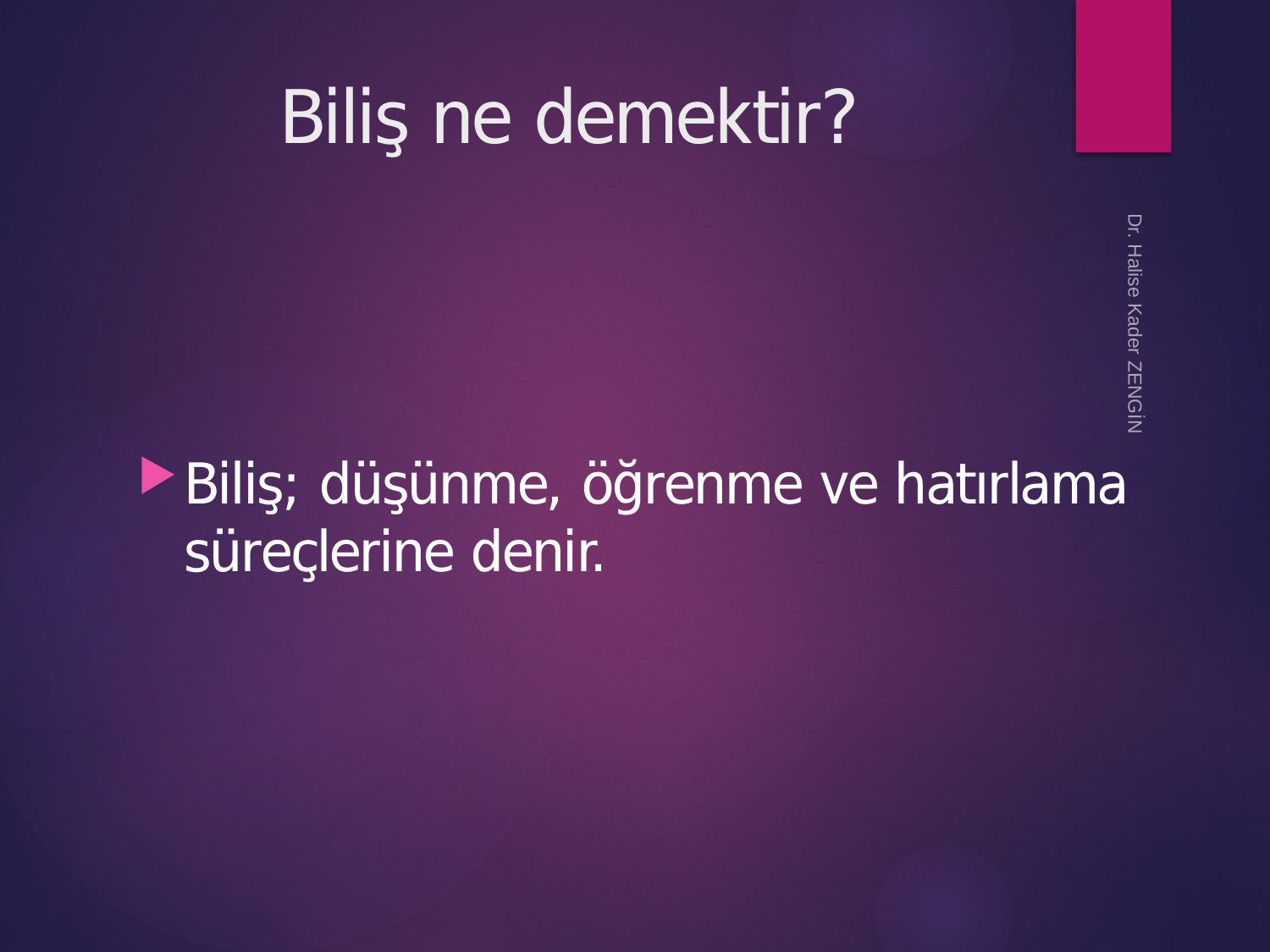

# Biliş ne demektir?

Biliş; düşünme, öğrenme ve hatırlama süreçlerine denir.
Dr. Halise Kader ZENGİN